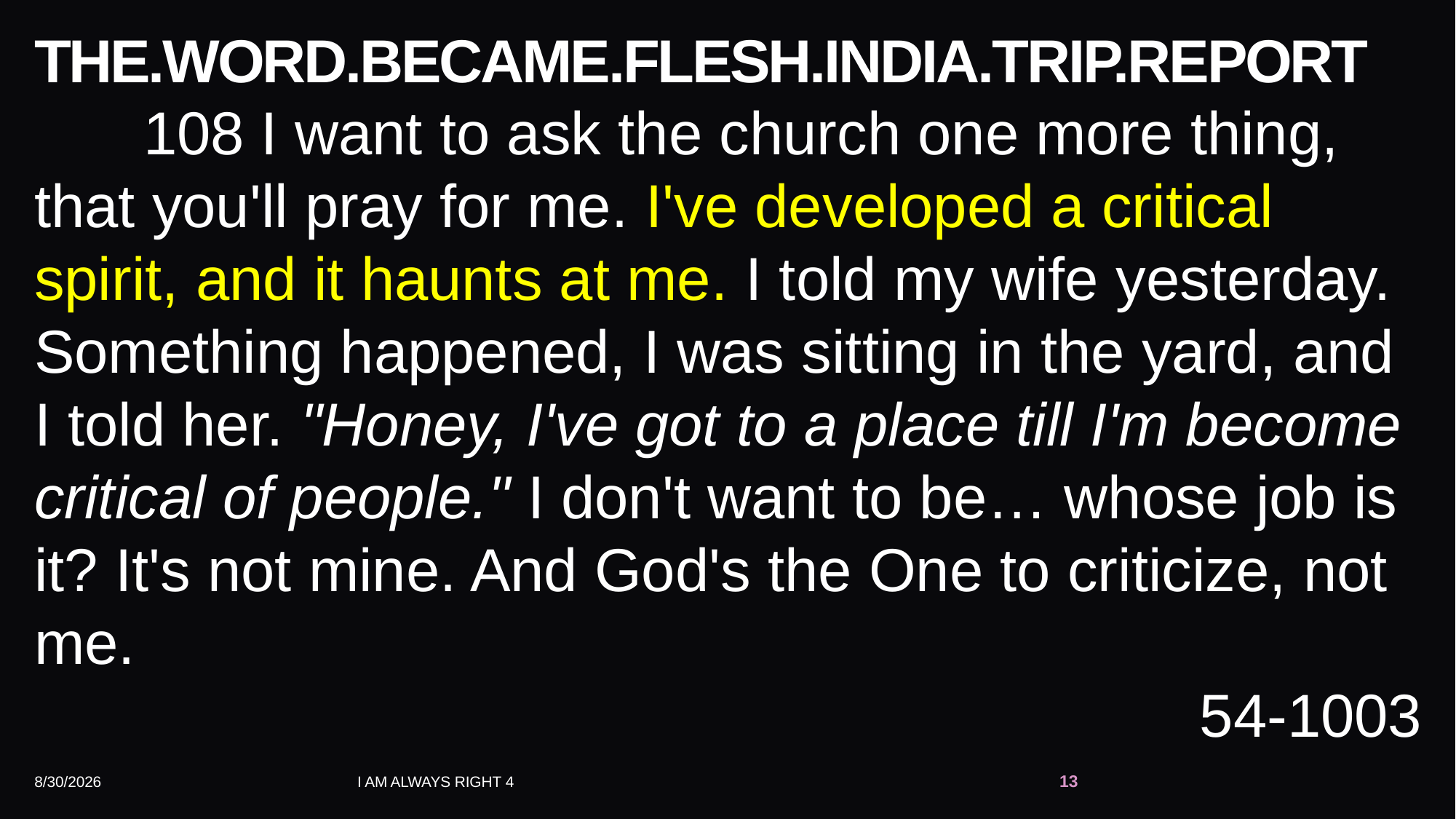

THE.WORD.BECAME.FLESH.INDIA.TRIP.REPORT
	108 I want to ask the church one more thing, that you'll pray for me. I've developed a critical spirit, and it haunts at me. I told my wife yesterday. Something happened, I was sitting in the yard, and I told her. "Honey, I've got to a place till I'm become critical of people." I don't want to be… whose job is it? It's not mine. And God's the One to criticize, not me.
54-1003
8/30/2026
I am Always Right 4
13